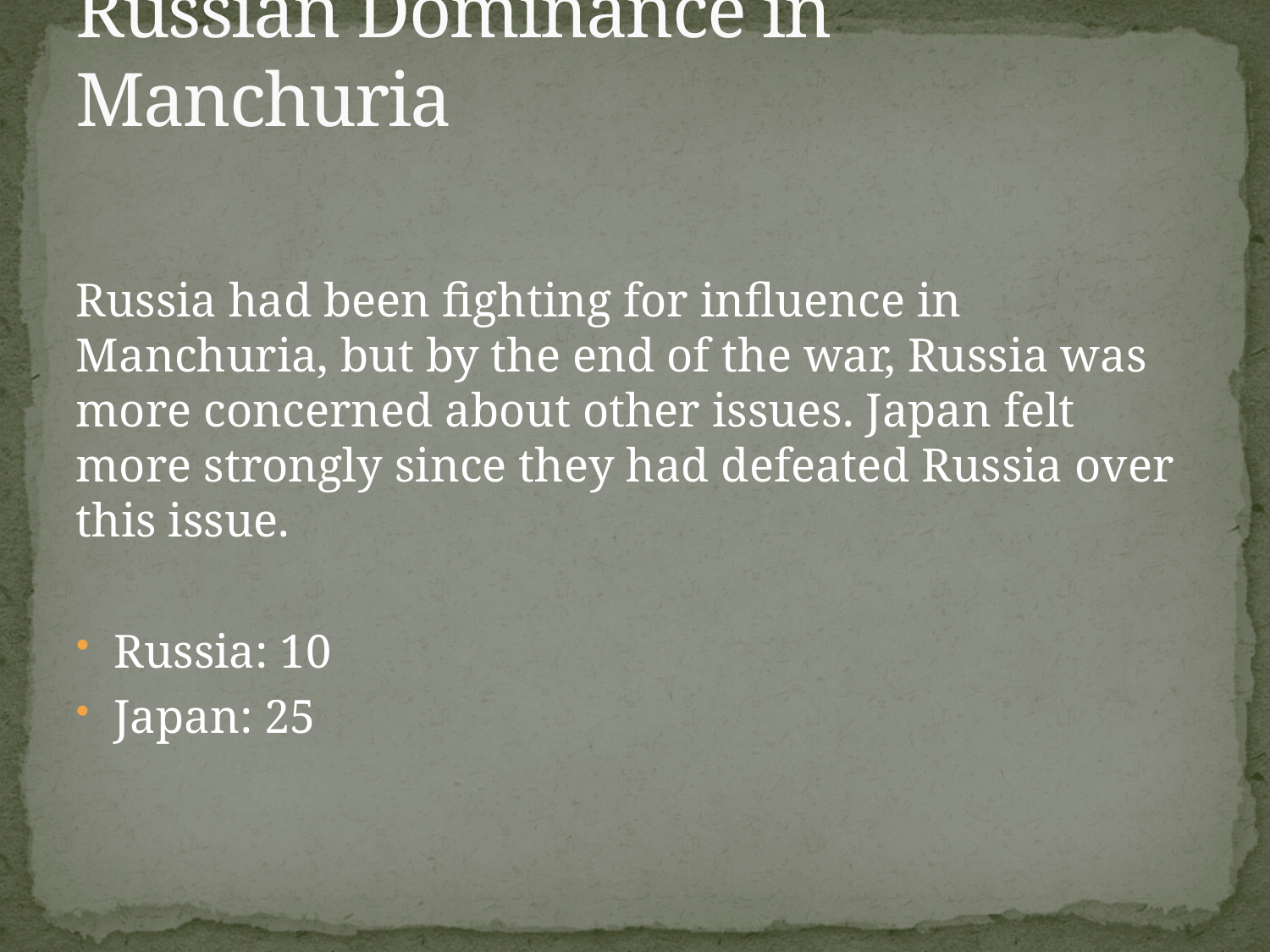

# Russian Dominance in Manchuria

Russia had been fighting for influence in Manchuria, but by the end of the war, Russia was more concerned about other issues. Japan felt more strongly since they had defeated Russia over this issue.

Russia: 10
Japan: 25